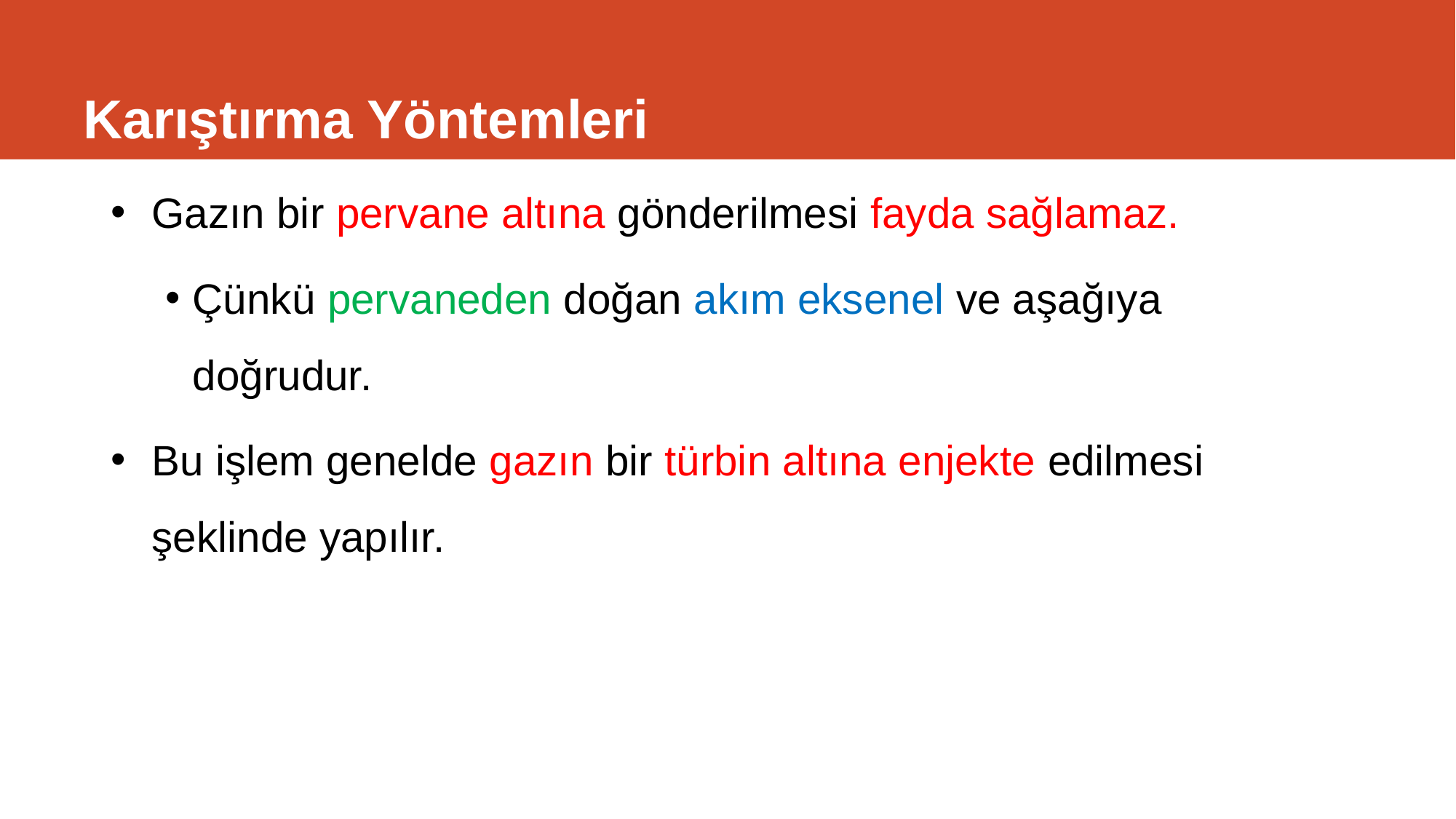

# Karıştırma Yöntemleri
Gazın bir pervane altına gönderilmesi fayda sağlamaz.
Çünkü pervaneden doğan akım eksenel ve aşağıya doğrudur.
Bu işlem genelde gazın bir türbin altına enjekte edilmesi şeklinde yapılır.